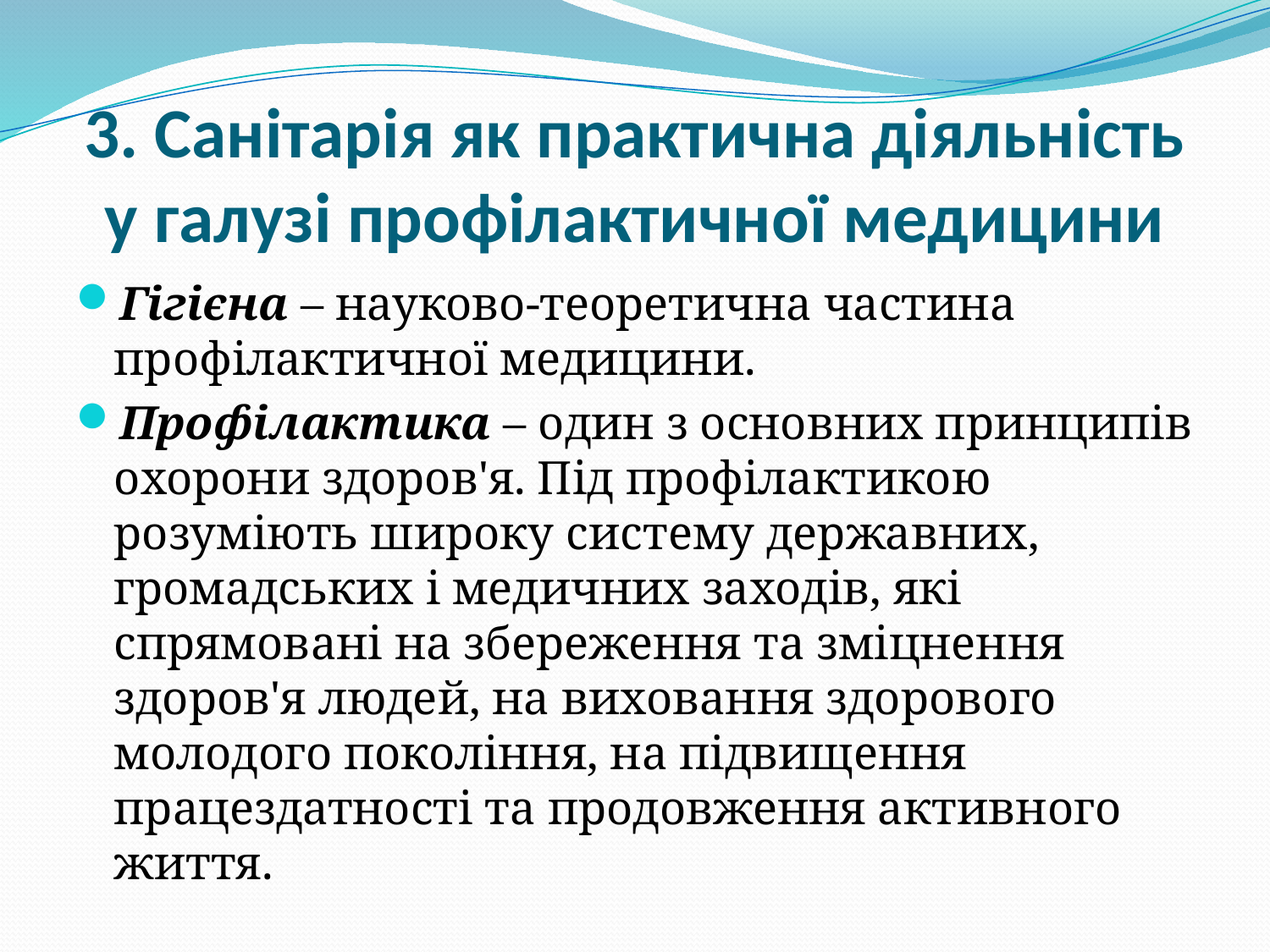

# 3. Санітарія як практична діяльність у галузі профілактичної медицини
Гігієна – науково-теоретична частина профілактичної медицини.
Профілактика – один з основних принципів охорони здоров'я. Під профілактикою розуміють широку систему державних, громадських і медичних заходів, які спрямовані на збереження та зміцнення здоров'я людей, на виховання здорового молодого покоління, на підвищення працездатності та продовження активного життя.